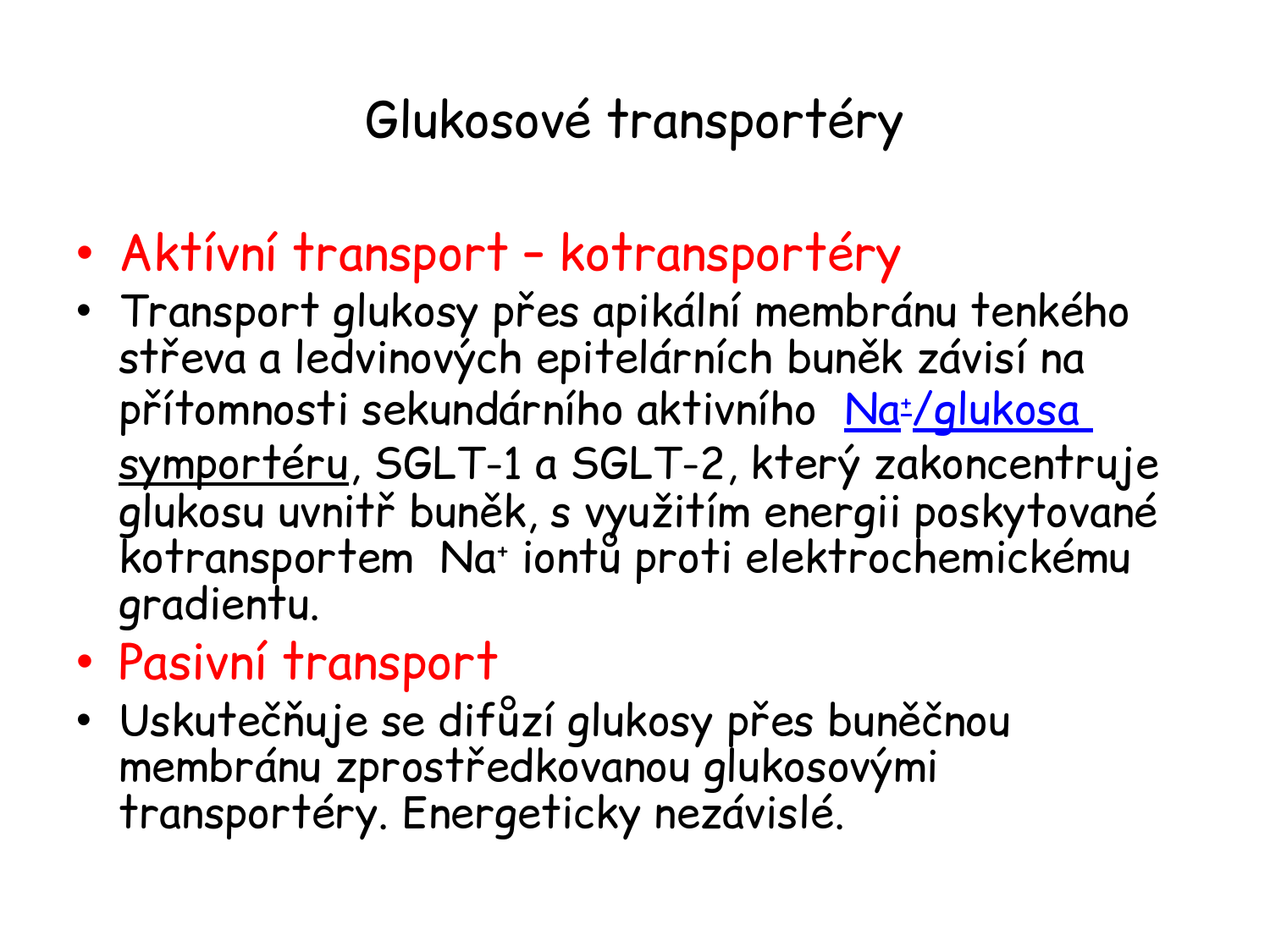

# Glukosové transportéry
Aktívní transport – kotransportéry
Transport glukosy přes apikální membránu tenkého střeva a ledvinových epitelárních buněk závisí na přítomnosti sekundárního aktivního  Na+/glukosa symportéru, SGLT-1 a SGLT-2, který zakoncentruje glukosu uvnitř buněk, s využitím energii poskytované kotransportem  Na+ iontů proti elektrochemickému gradientu.
Pasivní transport
Uskutečňuje se difůzí glukosy přes buněčnou membránu zprostředkovanou glukosovými transportéry. Energeticky nezávislé.